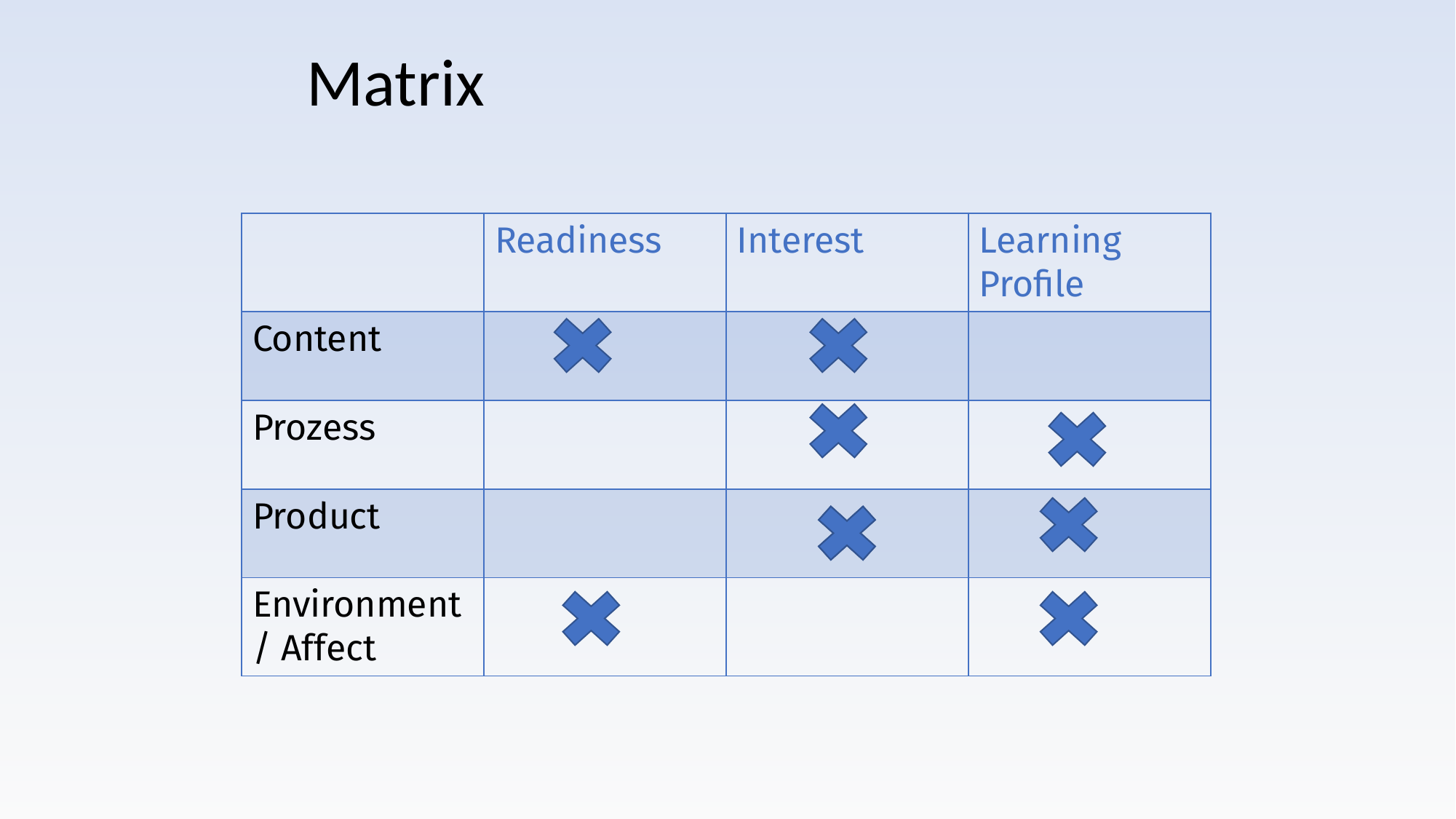

# Matrix
|  | Readiness | Interest | Learning Profile |
| --- | --- | --- | --- |
| Content |  |  |  |
| Prozess |  |  |  |
| Product |  |  |  |
| Environment / Affect |  |  |  |